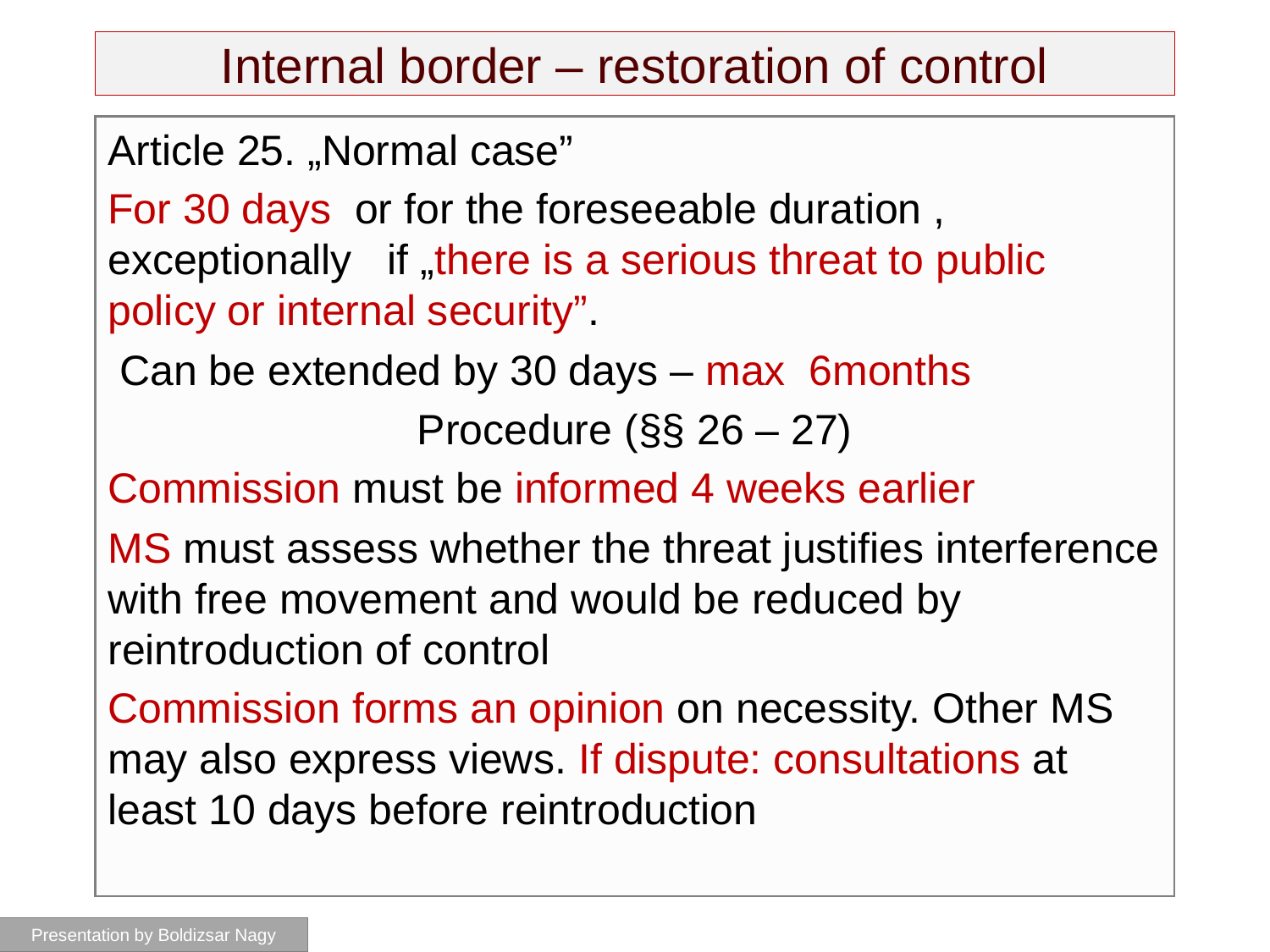

# Internal border – restoration of control
Article 25. „Normal case”
For 30 days  or for the foreseeable duration , exceptionally   if „there is a serious threat to public policy or internal security”.
 Can be extended by 30 days – max  6months
Procedure (§§ 26 – 27)
Commission must be informed 4 weeks earlier
MS must assess whether the threat justifies interference with free movement and would be reduced by reintroduction of control
Commission forms an opinion on necessity. Other MS may also express views. If dispute: consultations at least 10 days before reintroduction